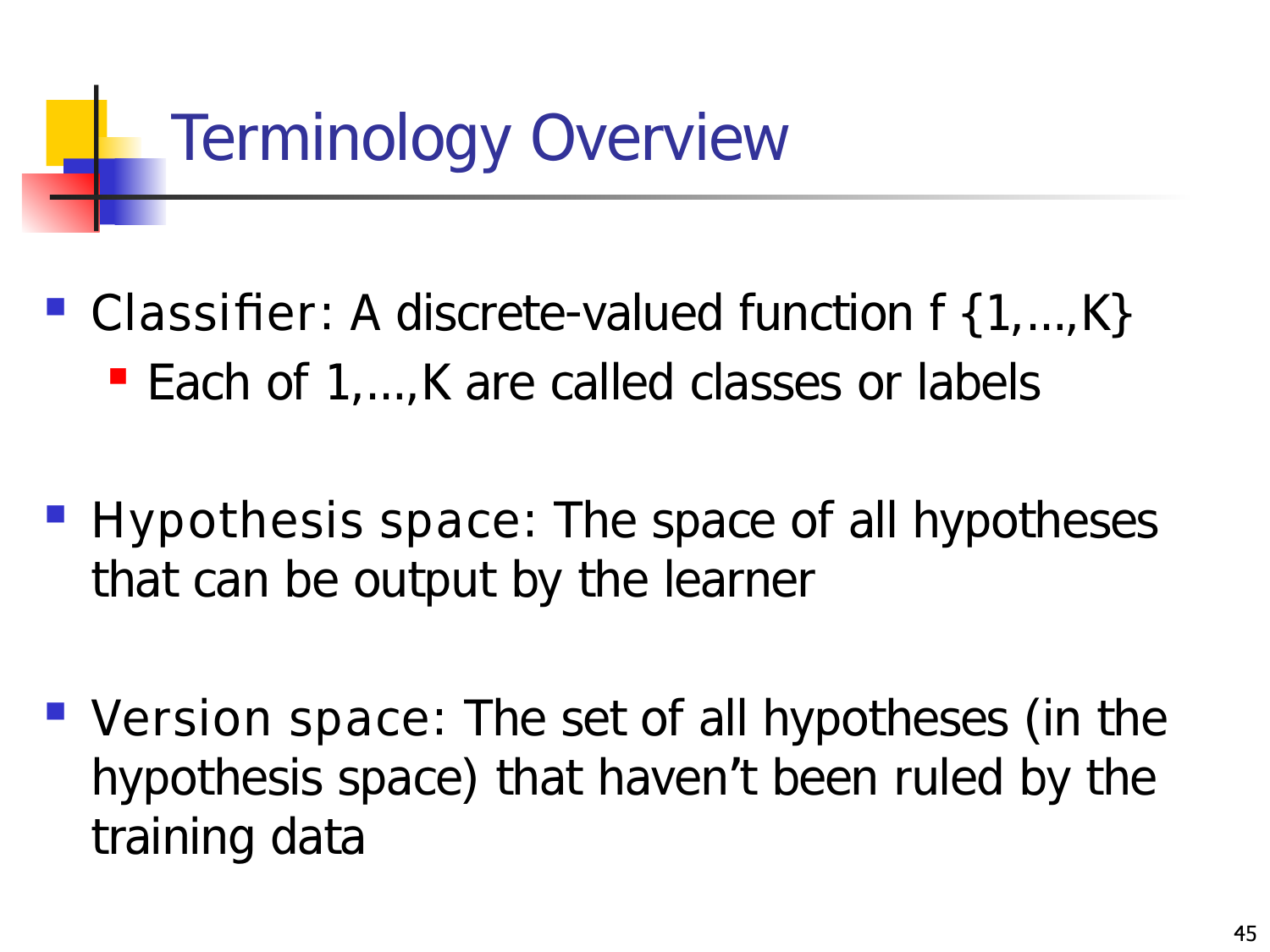

# Terminology Overview
Classifier: A discrete-valued function f {1,…,K}
Each of 1,…,K are called classes or labels

Hypothesis space: The space of all hypotheses that can be output by the learner

Version space: The set of all hypotheses (in the hypothesis space) that haven’t been ruled by the training data

45